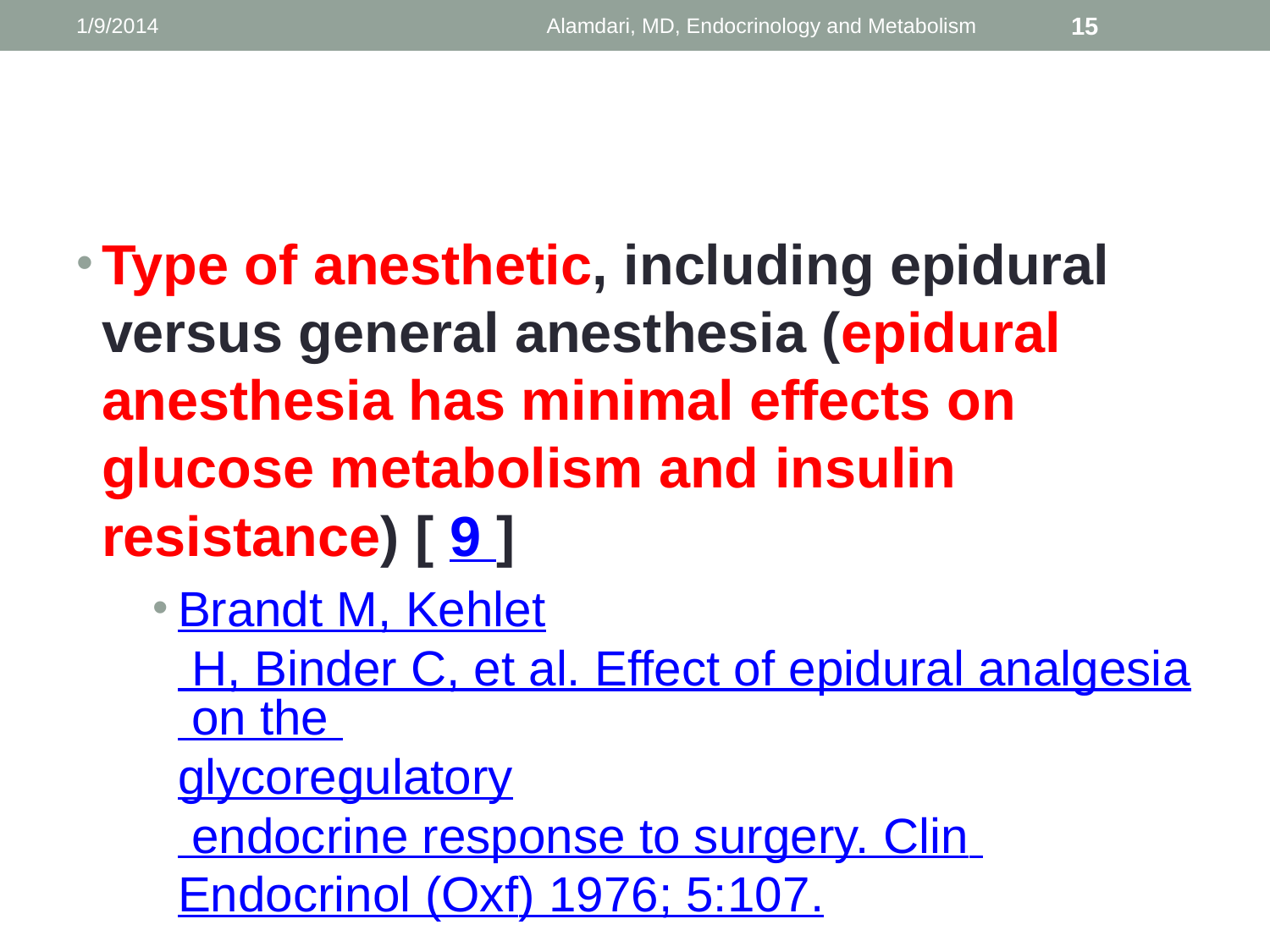

1/9/2014
Alamdari, MD, Endocrinology and Metabolism
15
#
Type of anesthetic, including epidural versus general anesthesia (epidural anesthesia has minimal effects on glucose metabolism and insulin resistance) [ 9 ]
Brandt M, Kehlet H, Binder C, et al. Effect of epidural analgesia on the glycoregulatory endocrine response to surgery. Clin Endocrinol (Oxf) 1976; 5:107.